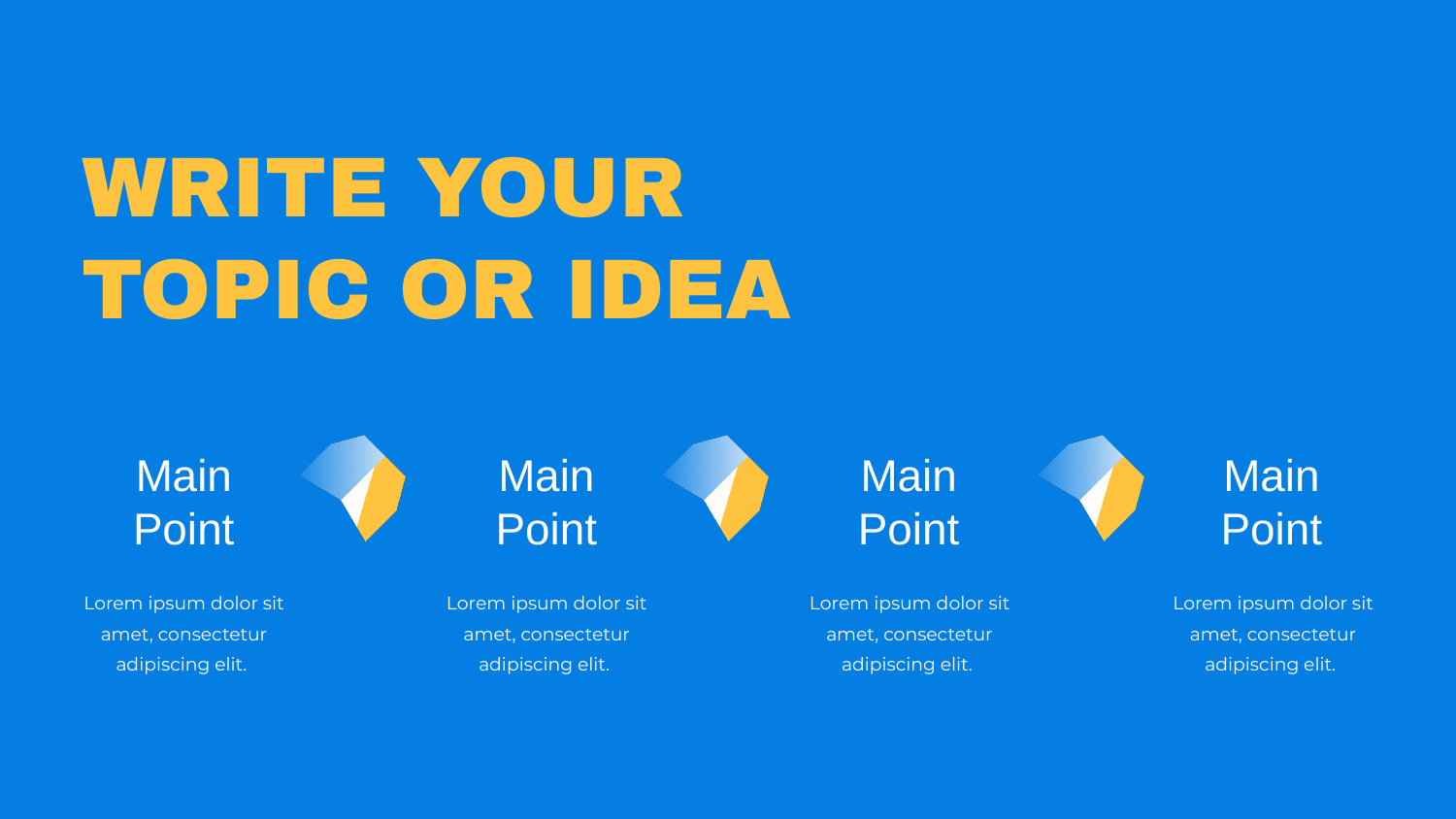

WRITE YOUR
TOPIC OR IDEA

Main Point
Main Point
Main Point
Main Point
Lorem ipsum dolor sit amet, consectetur adipiscing elit.
Lorem ipsum dolor sit amet, consectetur adipiscing elit.
Lorem ipsum dolor sit amet, consectetur adipiscing elit.
Lorem ipsum dolor sit amet, consectetur adipiscing elit.